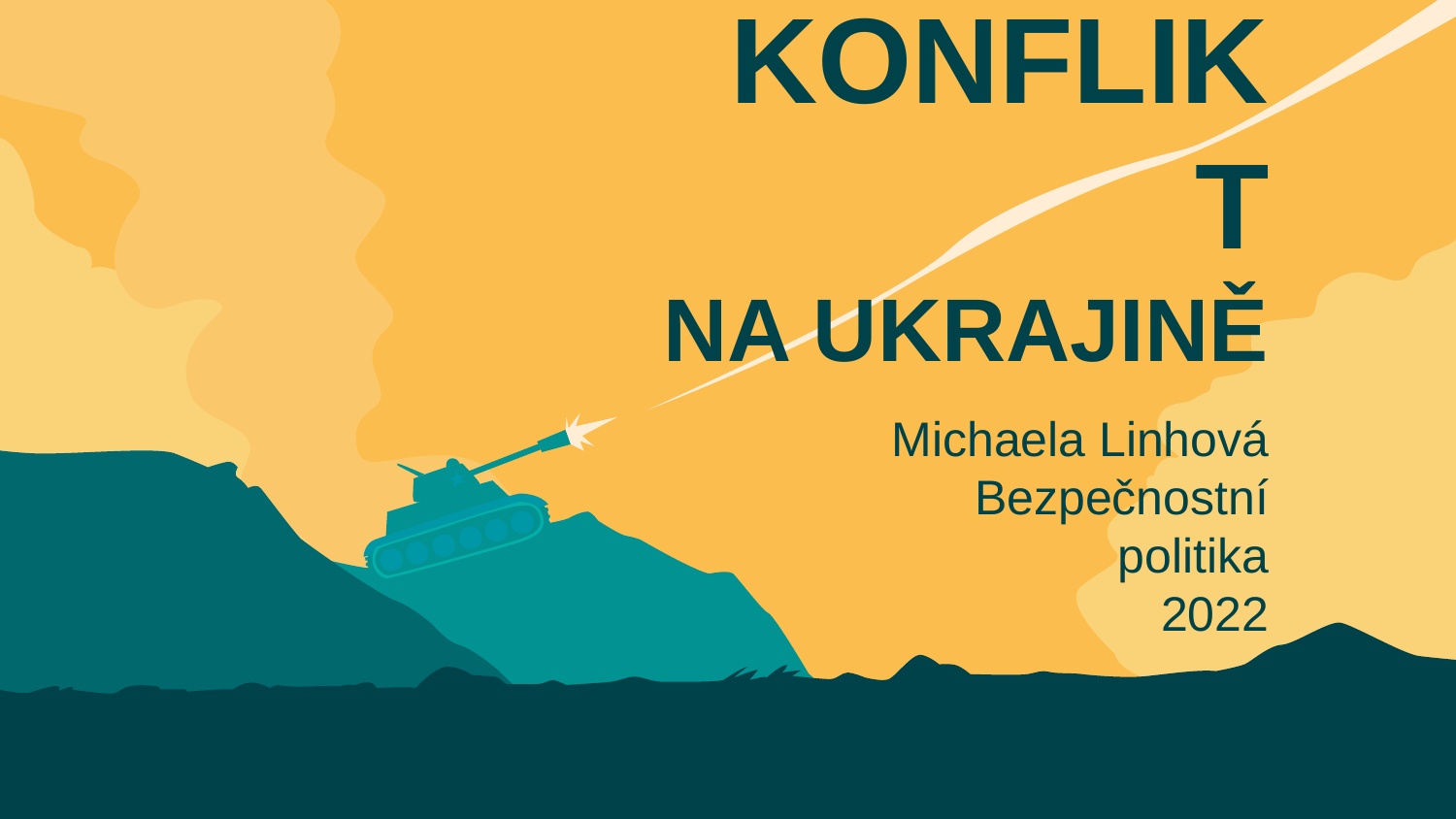

# KONFLIKT
NA UKRAJINĚ
Michaela Linhová
Bezpečnostní politika
2022